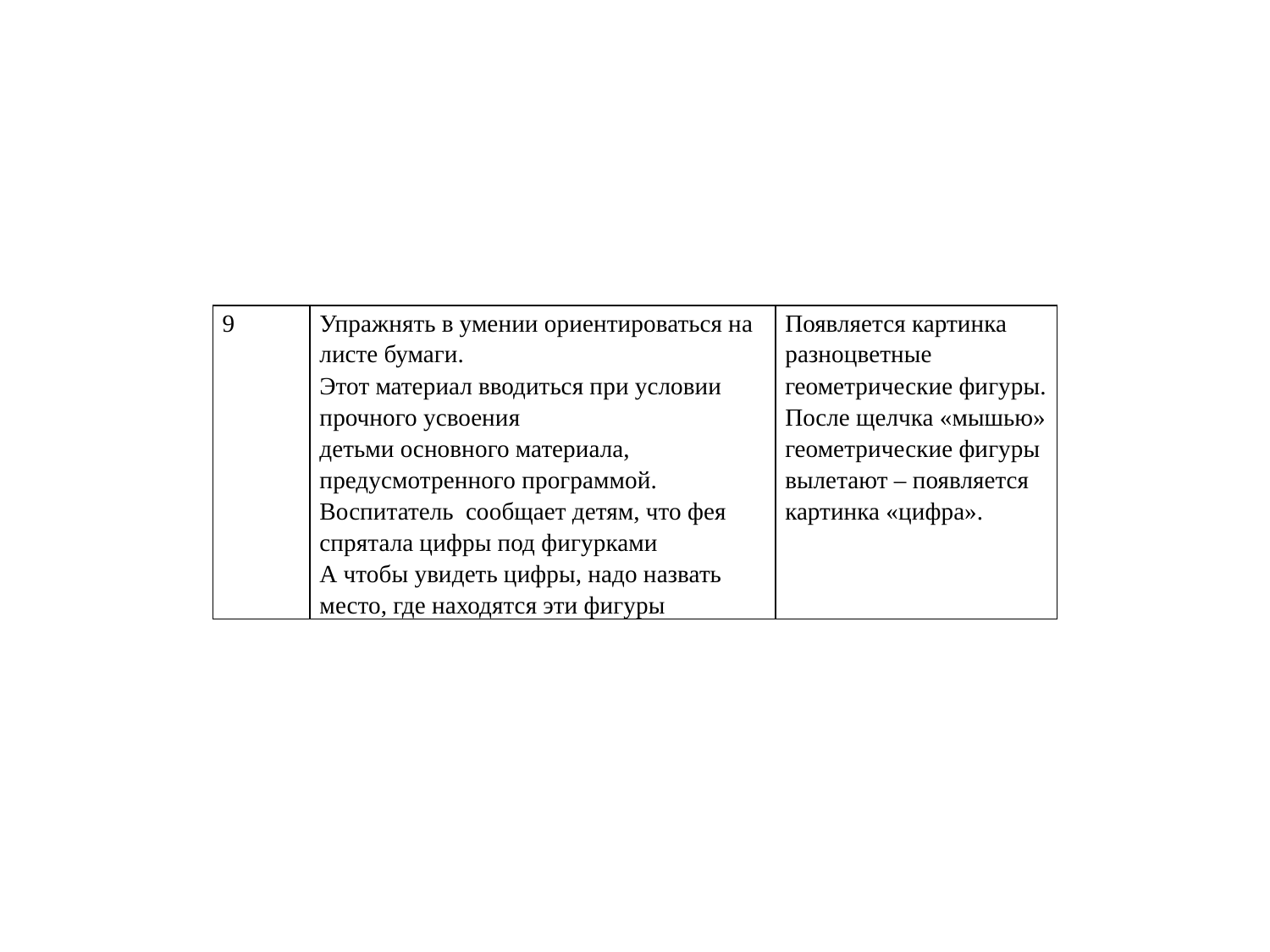

| 9 | Упражнять в умении ориентироваться на листе бумаги. Этот материал вводиться при условии прочного усвоения детьми основного материала, предусмотренного программой. Воспитатель сообщает детям, что фея спрятала цифры под фигурками А чтобы увидеть цифры, надо назвать место, где находятся эти фигуры | Появляется картинка разноцветные геометрические фигуры. После щелчка «мышью» геометрические фигуры вылетают – появляется картинка «цифра». |
| --- | --- | --- |